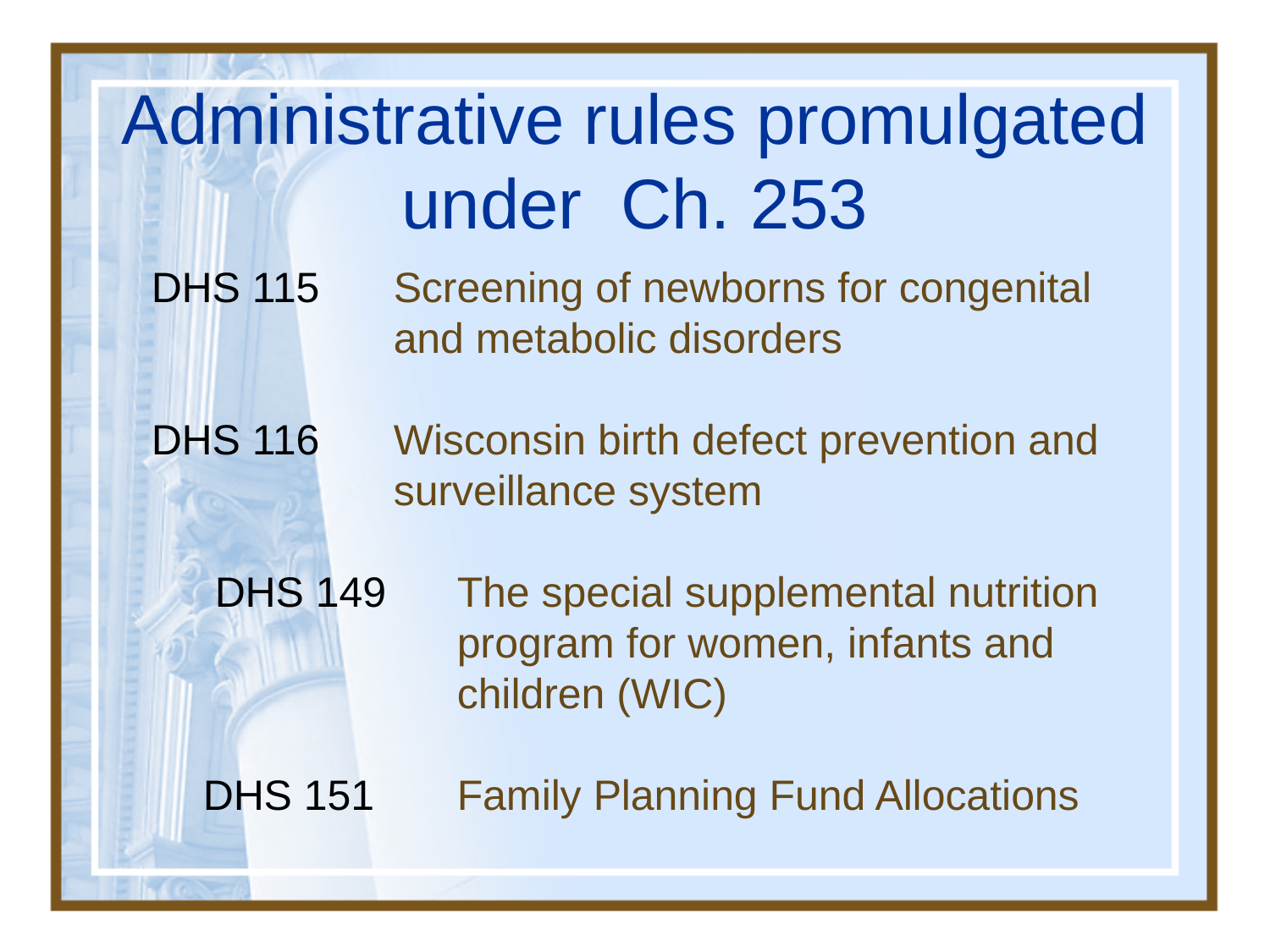

Administrative rules promulgated under  Ch. 253
 DHS 115	Screening of newborns for congenital 		and metabolic disorders

 DHS 116	Wisconsin birth defect prevention and 		surveillance system

 DHS 149	The special supplemental nutrition 		program for women, infants and 			children (WIC)
DHS 151	Family Planning Fund Allocations